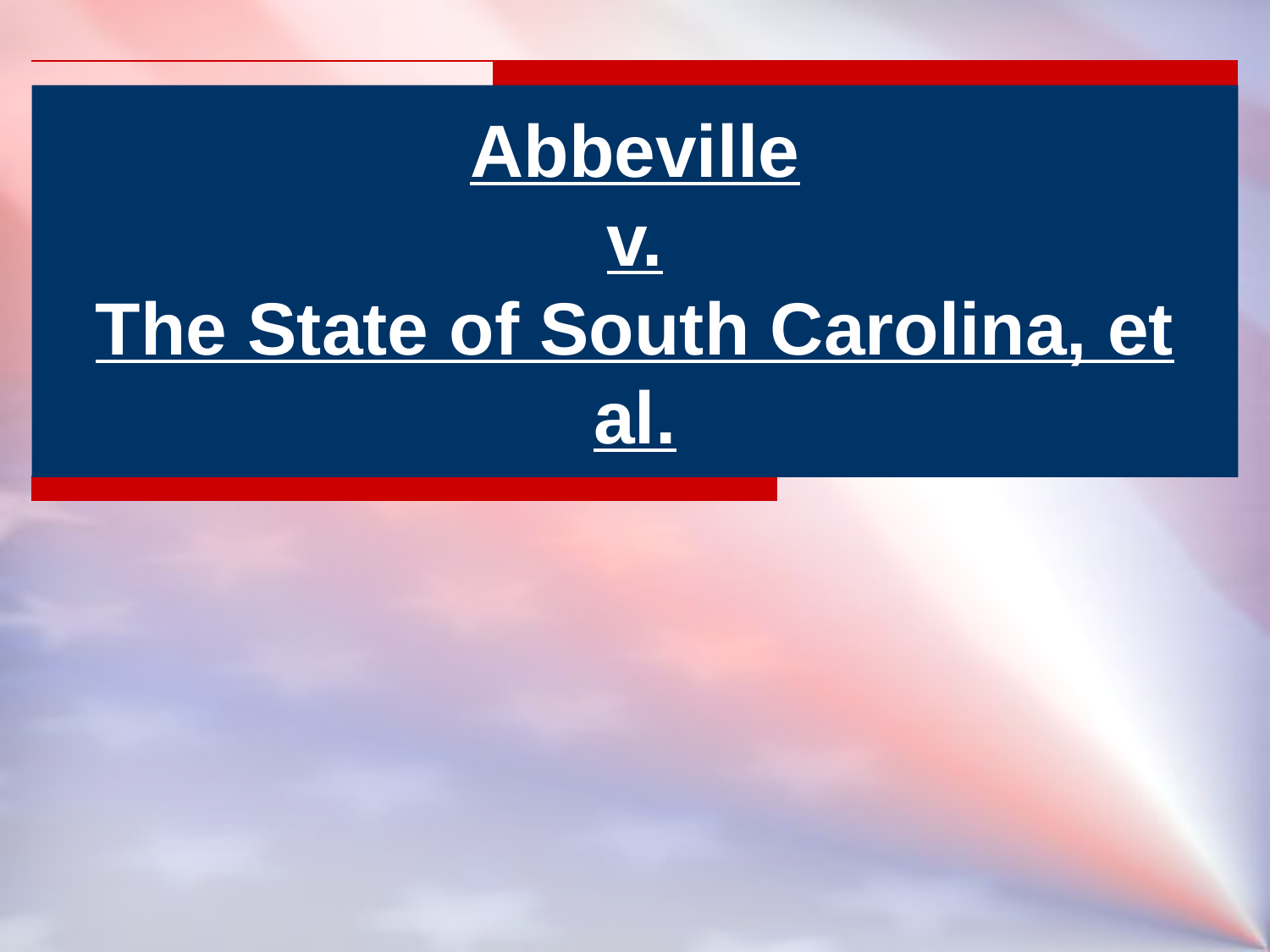

# Abbeville v. The State of South Carolina, et al.